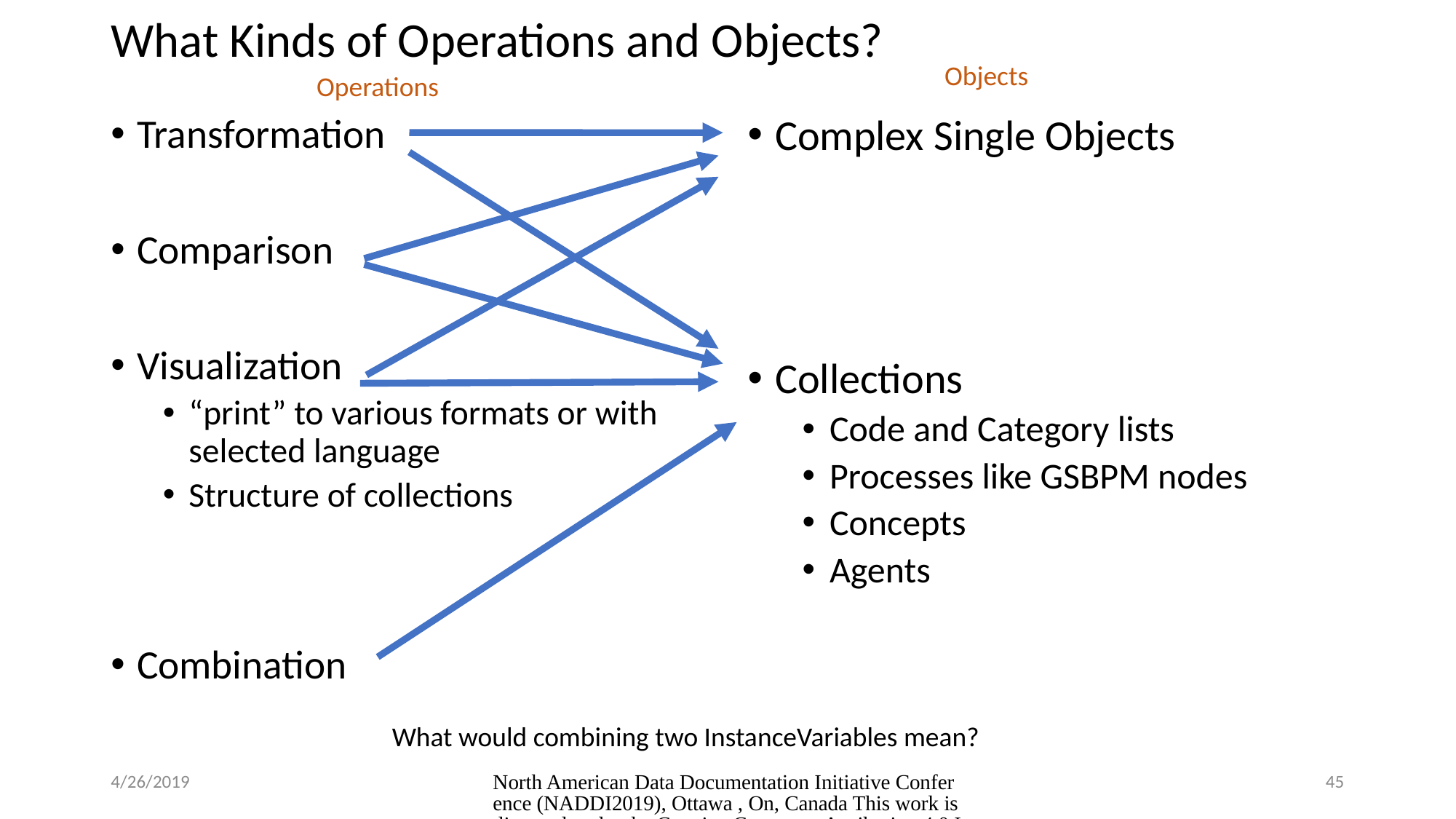

# What Kinds of Operations and Objects?
Objects
Operations
Transformation

Comparison

Visualization
“print” to various formats or with selected language
Structure of collections

Combination

Complex Single Objects

Collections
Code and Category lists
Processes like GSBPM nodes
Concepts
Agents

What would combining two InstanceVariables mean?
4/26/2019
North American Data Documentation Initiative Conference (NADDI2019), Ottawa , On, Canada This work is licensed under the Creative Commons Attribution 4.0 International (CC BY 4.0)  License.
45